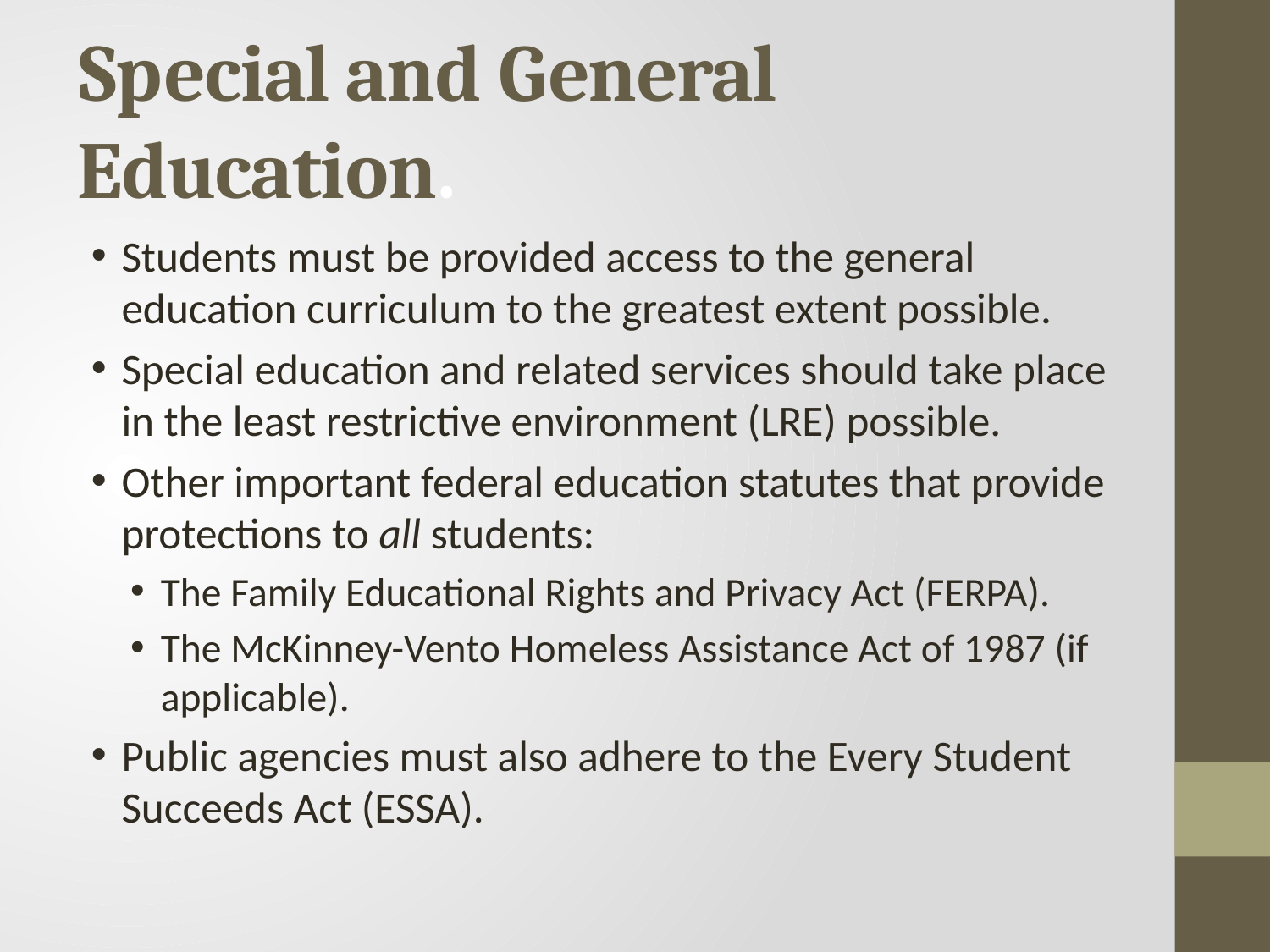

# Special and General Education.
Students must be provided access to the general education curriculum to the greatest extent possible.
Special education and related services should take place in the least restrictive environment (LRE) possible.
Other important federal education statutes that provide protections to all students:
The Family Educational Rights and Privacy Act (FERPA).
The McKinney-Vento Homeless Assistance Act of 1987 (if applicable).
Public agencies must also adhere to the Every Student Succeeds Act (ESSA).